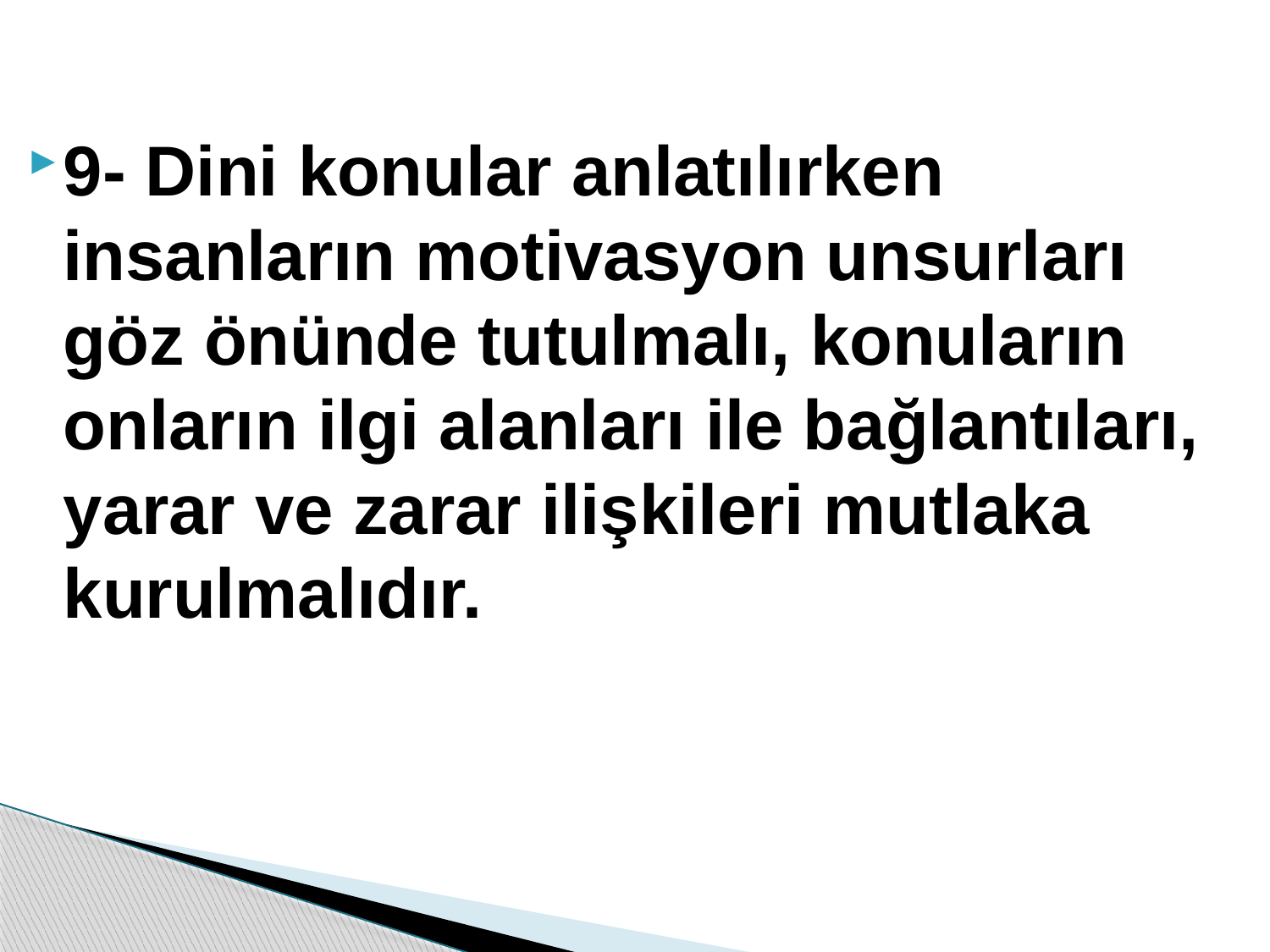

9- Dini konular anlatılırken insanların motivasyon unsurları göz önünde tutulmalı, konuların onların ilgi alanları ile bağlantıları, yarar ve zarar ilişkileri mutlaka kurulmalıdır.